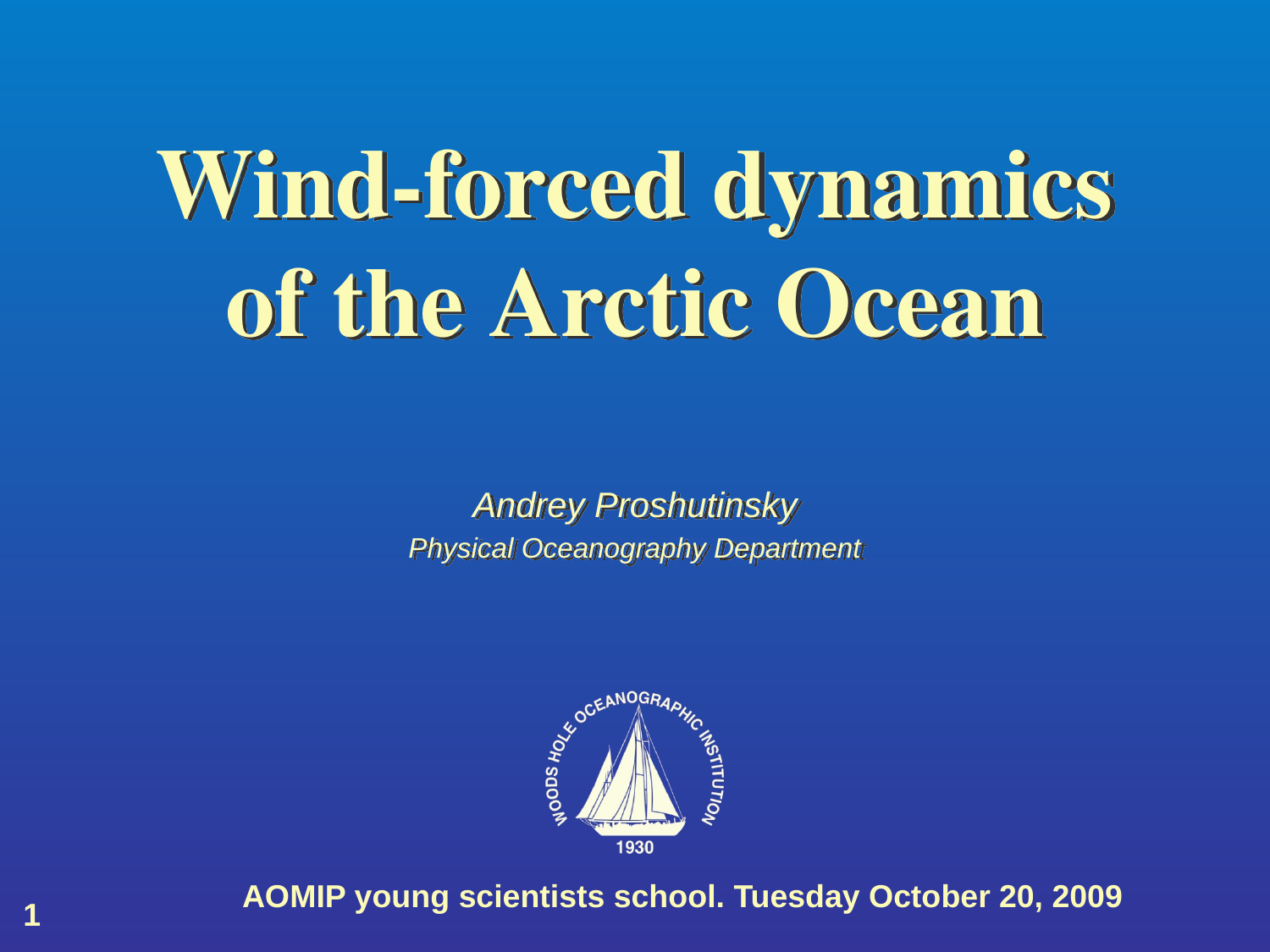

# Wind-forced dynamics of the Arctic Ocean
Andrey Proshutinsky
Physical Oceanography Department
AOMIP young scientists school. Tuesday October 20, 2009
1